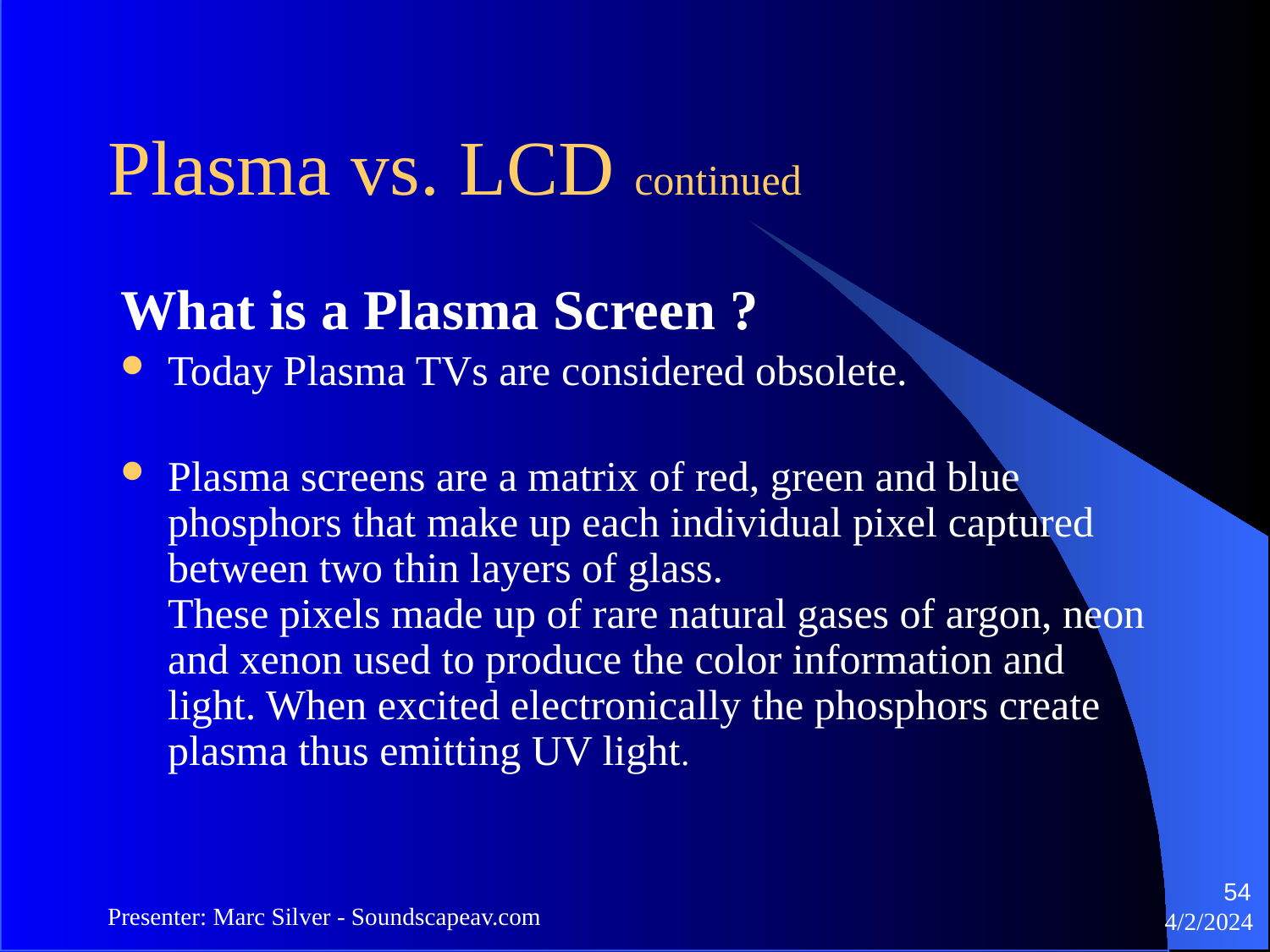

Plasma vs. LCD continued
What is a Plasma Screen ?
Today Plasma TVs are considered obsolete.

Plasma screens are a matrix of red, green and blue phosphors that make up each individual pixel captured between two thin layers of glass.
These pixels made up of rare natural gases of argon, neon and xenon used to produce the color information and light. When excited electronically the phosphors create plasma thus emitting UV light.

54
Presenter: Marc Silver - Soundscapeav.com
4/2/2024